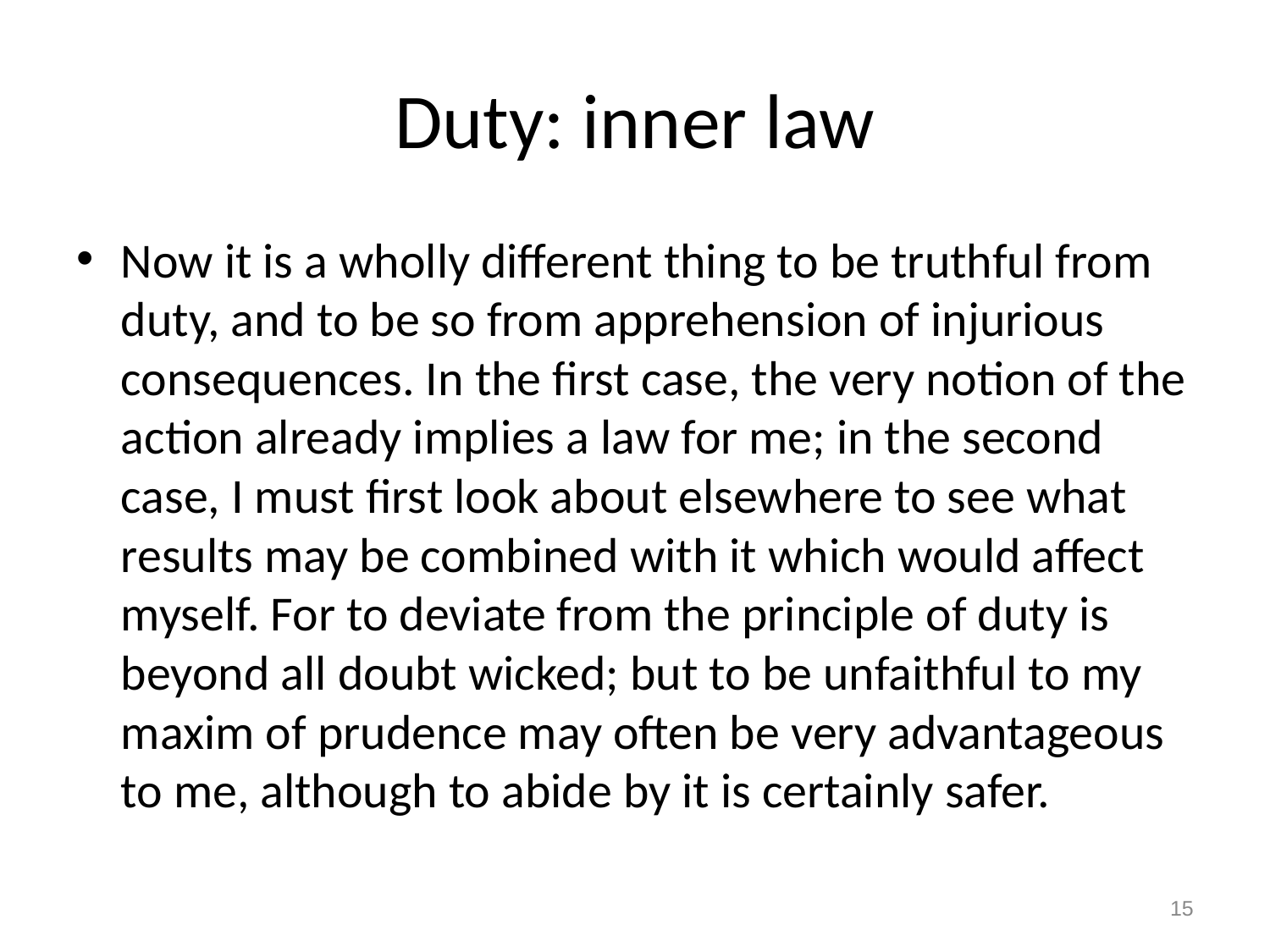

# Duty: inner law
Now it is a wholly different thing to be truthful from duty, and to be so from apprehension of injurious consequences. In the first case, the very notion of the action already implies a law for me; in the second case, I must first look about elsewhere to see what results may be combined with it which would affect myself. For to deviate from the principle of duty is beyond all doubt wicked; but to be unfaithful to my maxim of prudence may often be very advantageous to me, although to abide by it is certainly safer.
15